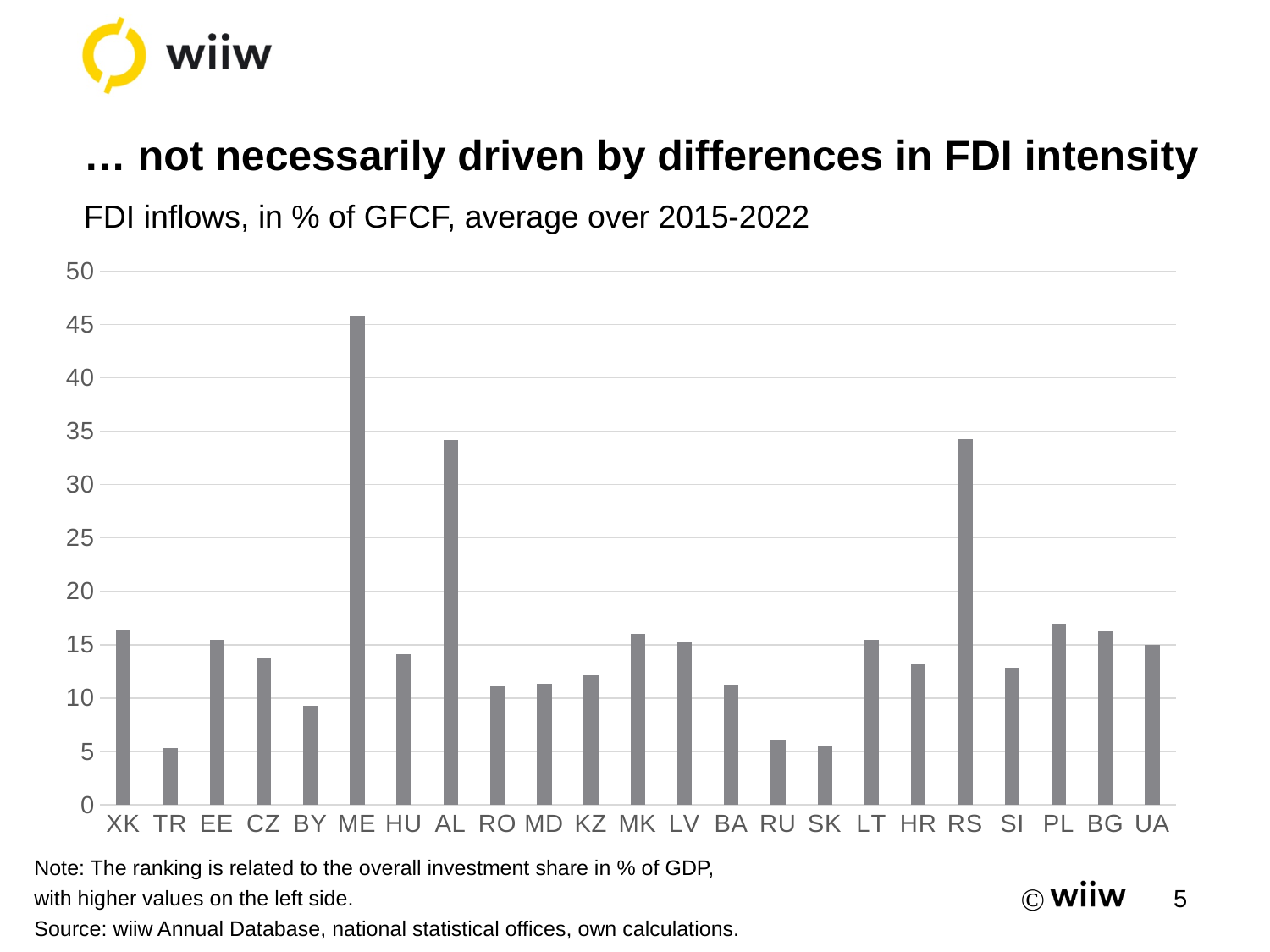

# … not necessarily driven by differences in FDI intensity
FDI inflows, in % of GFCF, average over 2015-2022

### Chart

| Category |  |
|---|---|
| XK | 16.3429018125 |
| TR | 5.293217124999999 |
| EE | 15.454569200000002 |
| CZ | 13.686041262499998 |
| BY | 9.3040803375 |
| ME | 45.795542624999996 |
| HU | 14.102616275 |
| AL | 34.151753062500006 |
| RO | 11.133934199999999 |
| MD | 11.371862462500001 |
| KZ | 12.158708175 |
| MK | 15.970681025000001 |
| LV | 15.180673275 |
| BA | 11.141344087500002 |
| RU | 6.068299424999999 |
| SK | 5.562019675000001 |
| LT | 15.4384352125 |
| HR | 13.1246839125 |
| RS | 34.288231849999995 |
| SI | 12.838433449999998 |
| PL | 16.9362456125 |
| BG | 16.2757071875 |
| UA | 14.967960937500001 |
Note: The ranking is related to the overall investment share in % of GDP, with higher values on the left side.
Source: wiiw Annual Database, national statistical offices, own calculations.